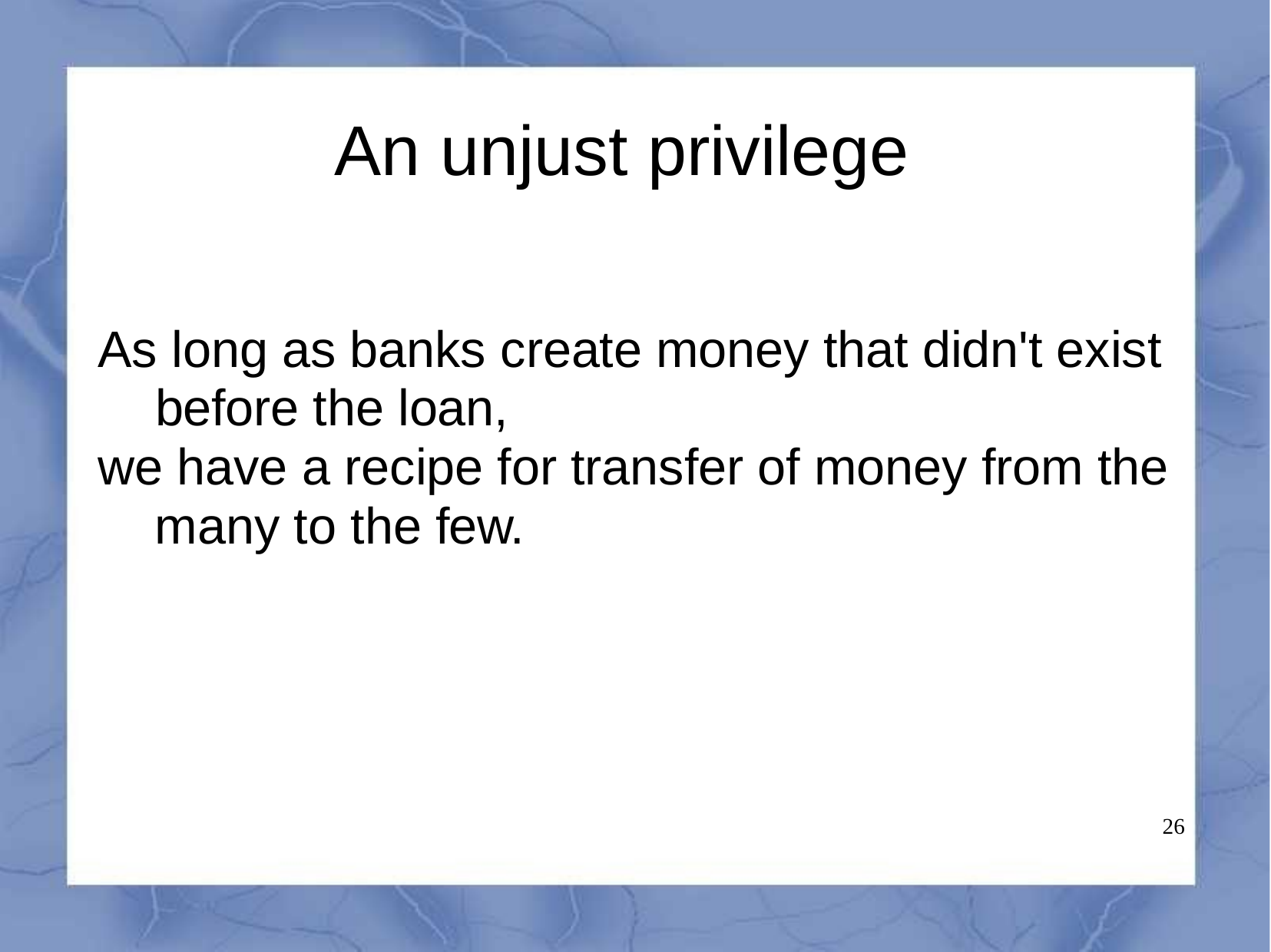

# An unjust privilege
As long as banks create money that didn't exist  before the loan,
we have a recipe for transfer of money from the  many to the few.
26